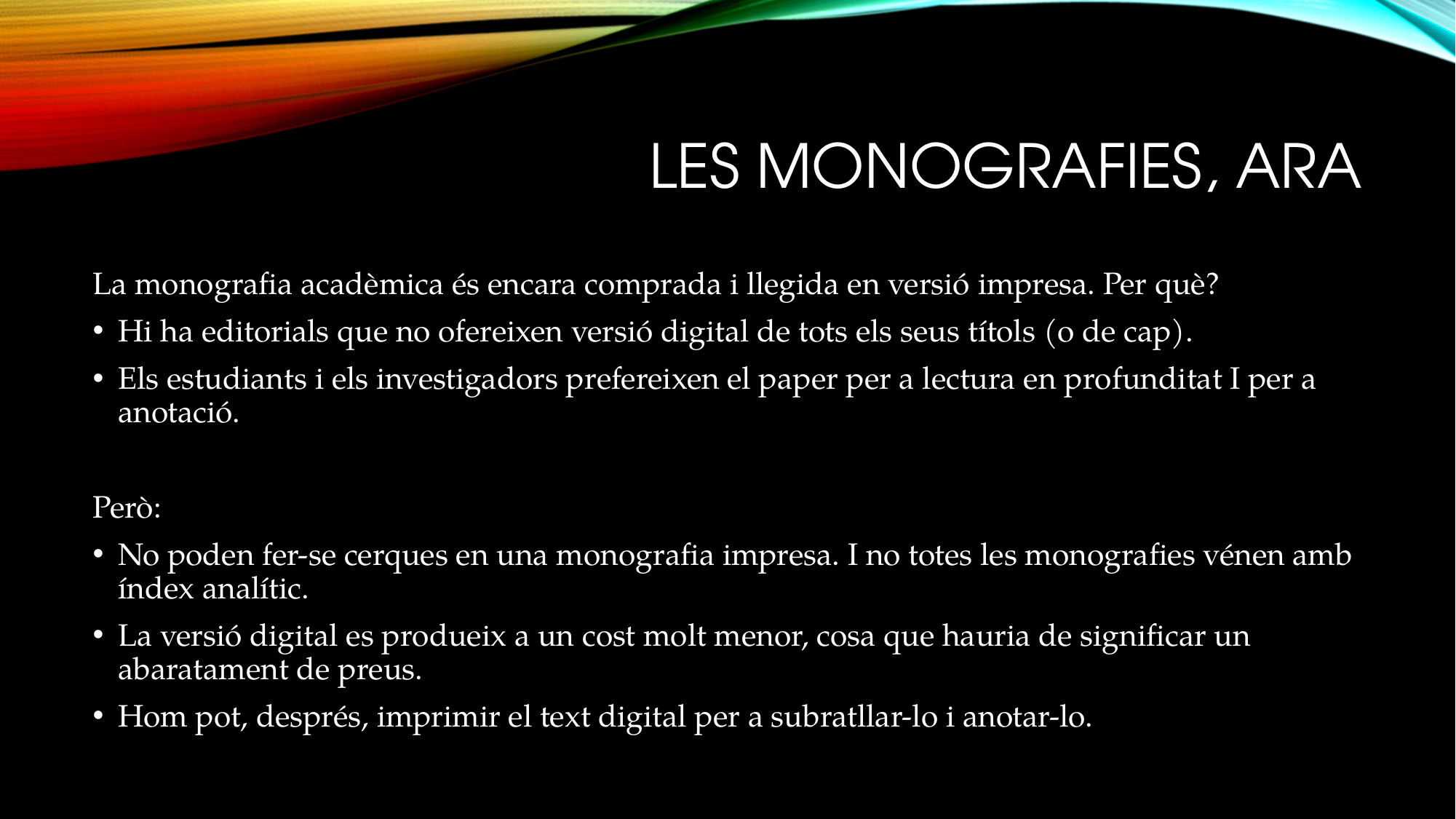

# Les monografies, ara
La monografia acadèmica és encara comprada i llegida en versió impresa. Per què?
Hi ha editorials que no ofereixen versió digital de tots els seus títols (o de cap).
Els estudiants i els investigadors prefereixen el paper per a lectura en profunditat I per a anotació.

Però:
No poden fer-se cerques en una monografia impresa. I no totes les monografies vénen amb índex analític.
La versió digital es produeix a un cost molt menor, cosa que hauria de significar un abaratament de preus.
Hom pot, després, imprimir el text digital per a subratllar-lo i anotar-lo.